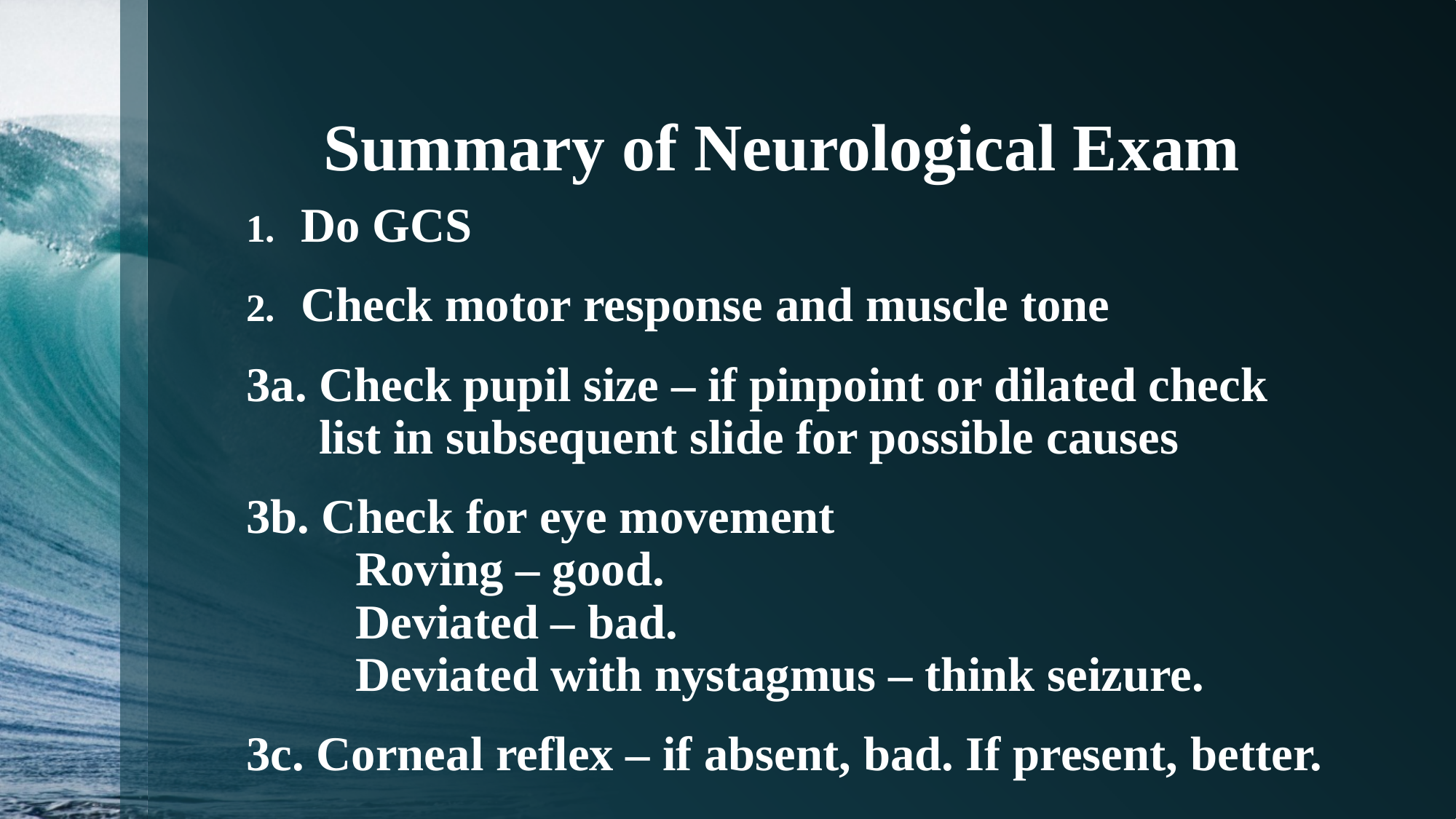

# Summary of Neurological Exam
Do GCS
Check motor response and muscle tone
3a. Check pupil size – if pinpoint or dilated check
      list in subsequent slide for possible causes
3b. Check for eye movement
  	Roving – good.
  	Deviated – bad.
  	Deviated with nystagmus – think seizure.
3c. Corneal reflex – if absent, bad. If present, better.